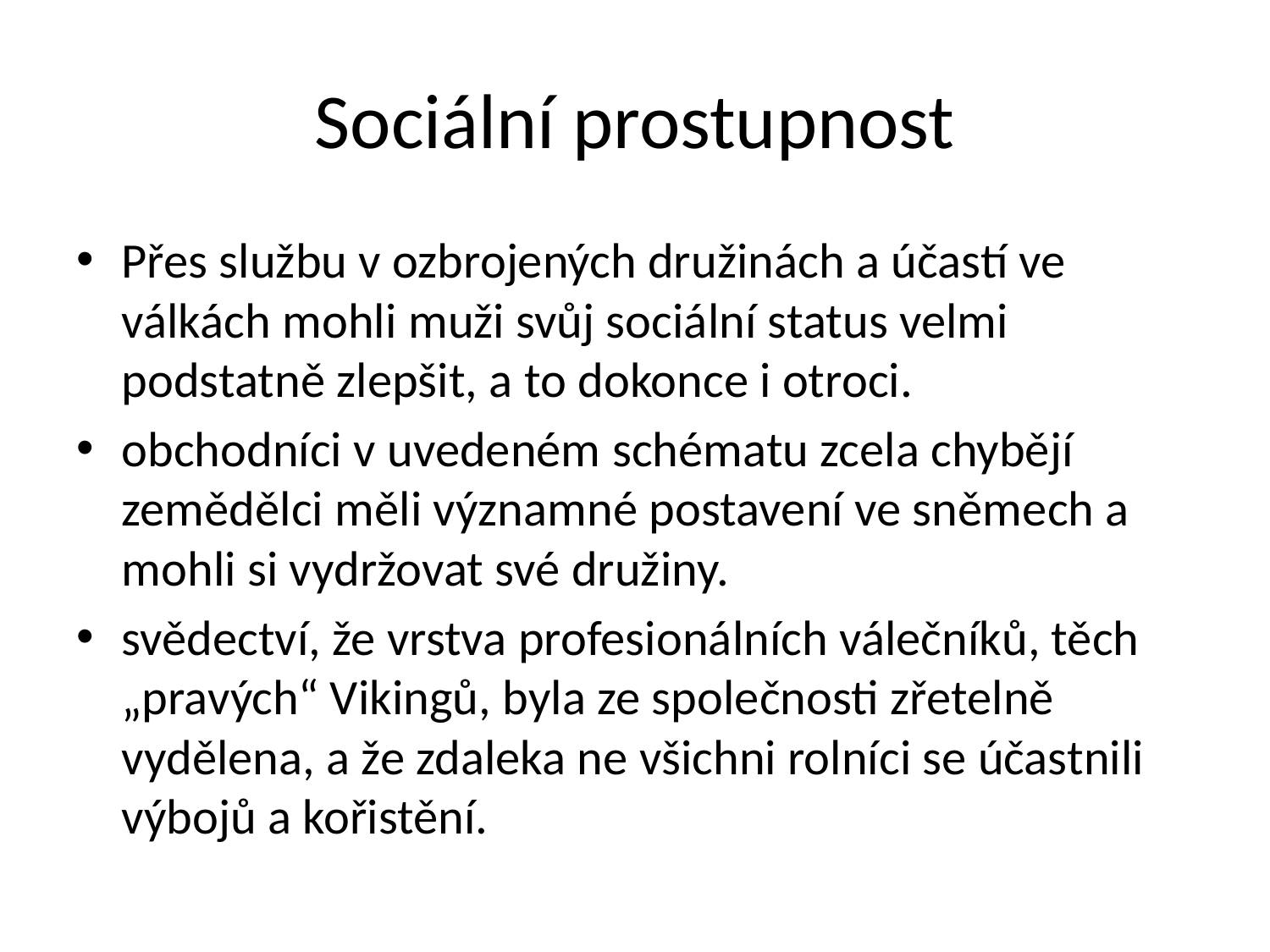

# Sociální prostupnost
Přes službu v ozbrojených družinách a účastí ve válkách mohli muži svůj sociální status velmi podstatně zlepšit, a to dokonce i otroci.
obchodníci v uvedeném schématu zcela chybějí  zemědělci měli významné postavení ve sněmech a mohli si vydržovat své družiny.
svědectví, že vrstva profesionálních válečníků, těch „pravých“ Vikingů, byla ze společnosti zřetelně vydělena, a že zdaleka ne všichni rolníci se účastnili výbojů a kořistění.